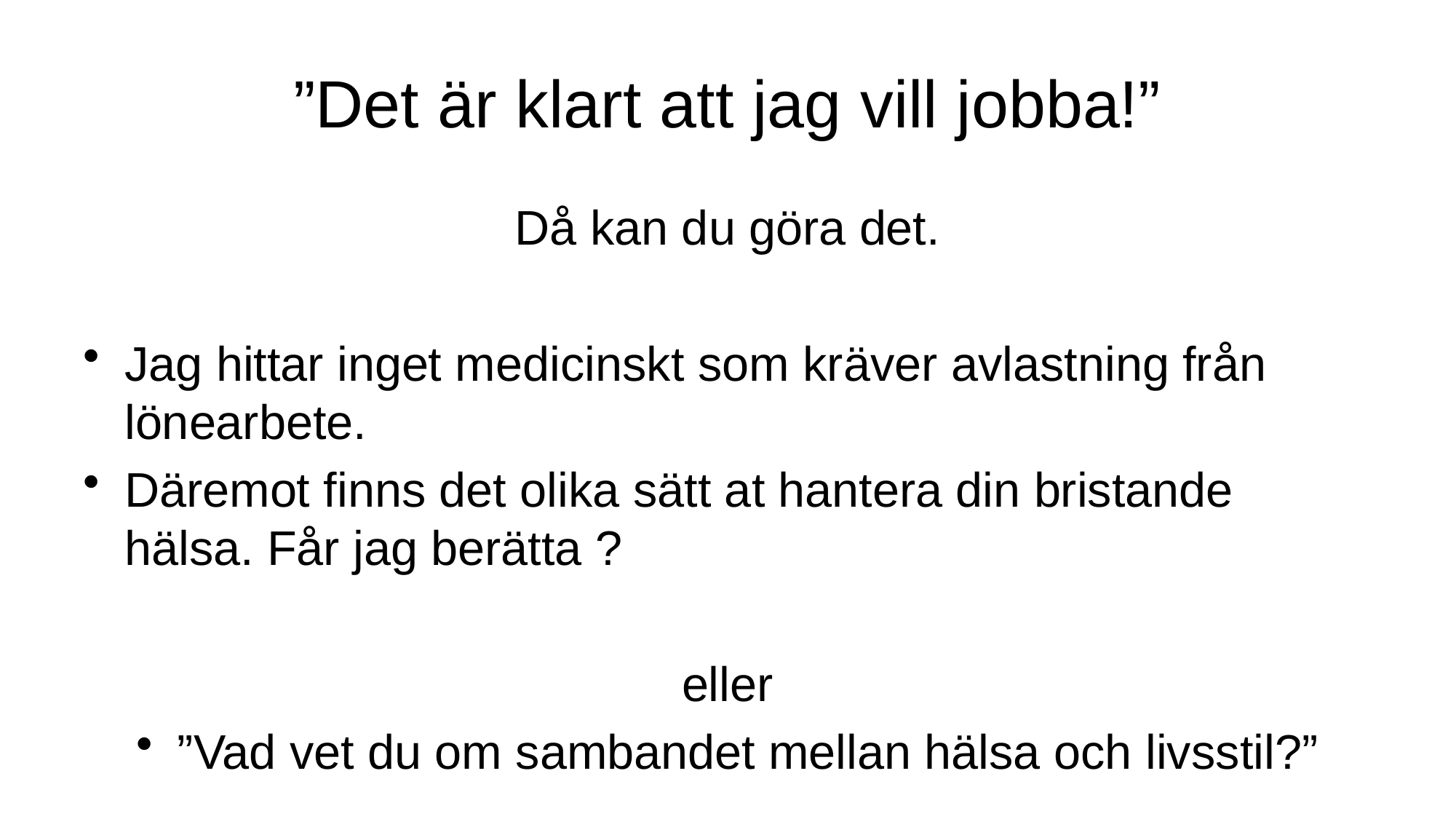

# ”Det är klart att jag vill jobba!”
Då kan du göra det.

Jag hittar inget medicinskt som kräver avlastning från lönearbete.
Däremot finns det olika sätt at hantera din bristande hälsa. Får jag berätta ?

eller
”Vad vet du om sambandet mellan hälsa och livsstil?”